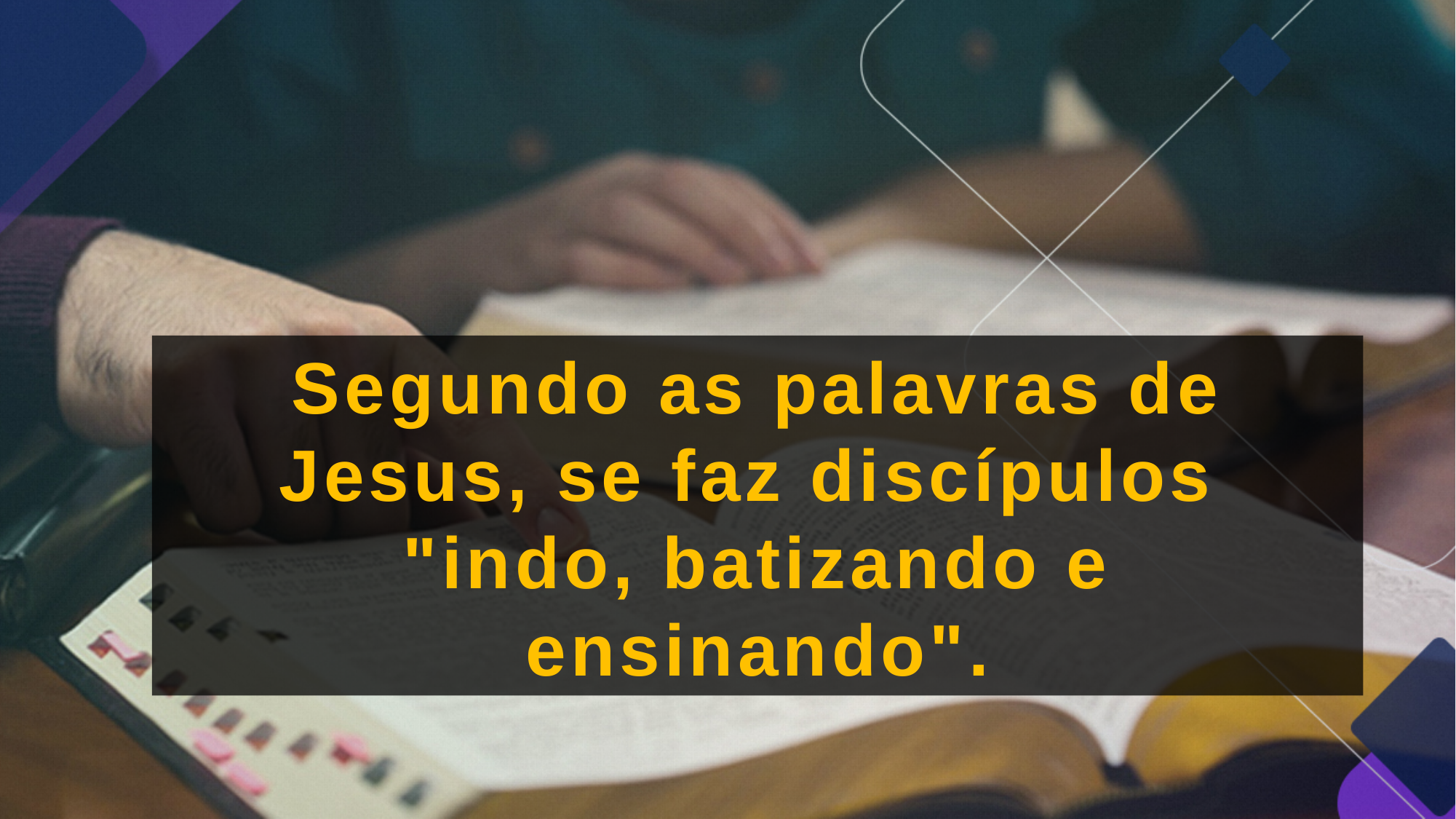

Segundo as palavras de Jesus, se faz discípulos
"indo, batizando e ensinando".